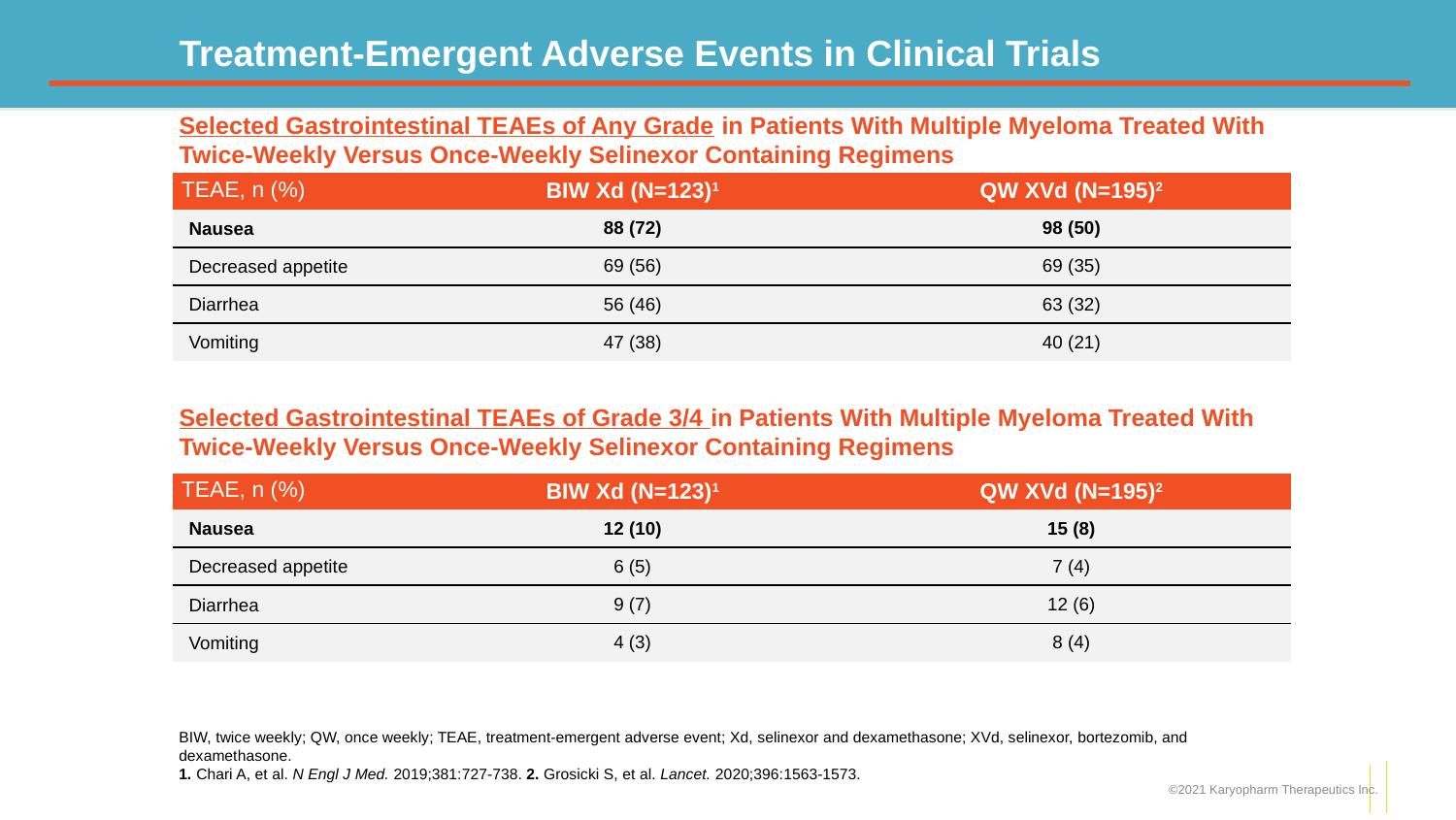

# Treatment-Emergent Adverse Events in Clinical Trials
Selected Gastrointestinal TEAEs of Any Grade in Patients With Multiple Myeloma Treated With Twice-Weekly Versus Once-Weekly Selinexor Containing Regimens
| TEAE, n (%) | BIW Xd (N=123)1 | QW XVd (N=195)2 |
| --- | --- | --- |
| Nausea | 88 (72) | 98 (50) |
| Decreased appetite | 69 (56) | 69 (35) |
| Diarrhea | 56 (46) | 63 (32) |
| Vomiting | 47 (38) | 40 (21) |
Selected Gastrointestinal TEAEs of Grade 3/4 in Patients With Multiple Myeloma Treated With Twice-Weekly Versus Once-Weekly Selinexor Containing Regimens
| TEAE, n (%) | BIW Xd (N=123)1 | QW XVd (N=195)2 |
| --- | --- | --- |
| Nausea | 12 (10) | 15 (8) |
| Decreased appetite | 6 (5) | 7 (4) |
| Diarrhea | 9 (7) | 12 (6) |
| Vomiting | 4 (3) | 8 (4) |
BIW, twice weekly; QW, once weekly; TEAE, treatment-emergent adverse event; Xd, selinexor and dexamethasone; XVd, selinexor, bortezomib, and dexamethasone.
1. Chari A, et al. N Engl J Med. 2019;381:727-738. 2. Grosicki S, et al. Lancet. 2020;396:1563-1573.
©2021 Karyopharm Therapeutics Inc.